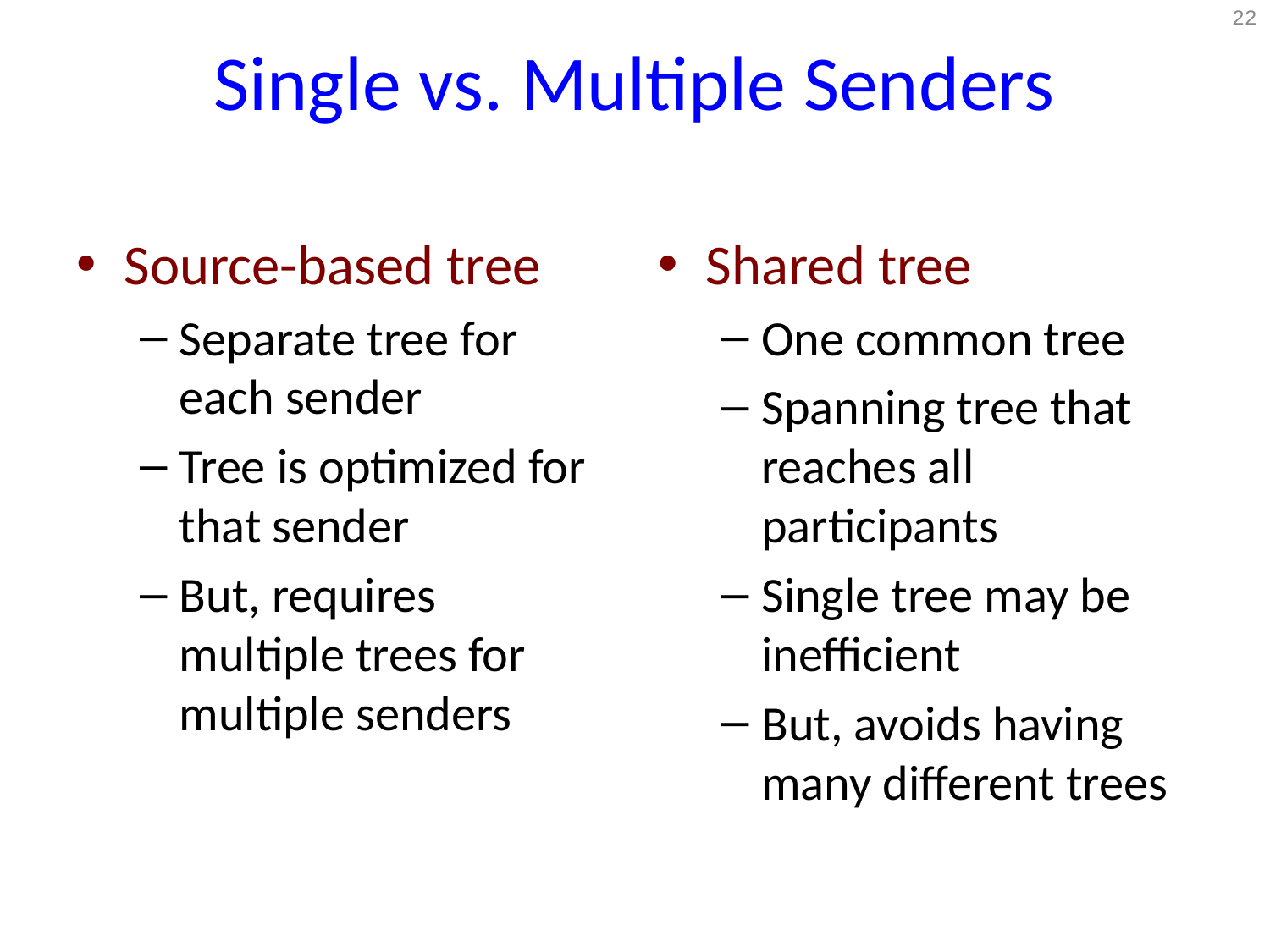

# Single vs. Multiple Senders
22
Source-based tree
Separate tree for each sender
Tree is optimized for that sender
But, requires multiple trees for multiple senders
Shared tree
One common tree
Spanning tree that reaches all participants
Single tree may be inefficient
But, avoids having many different trees